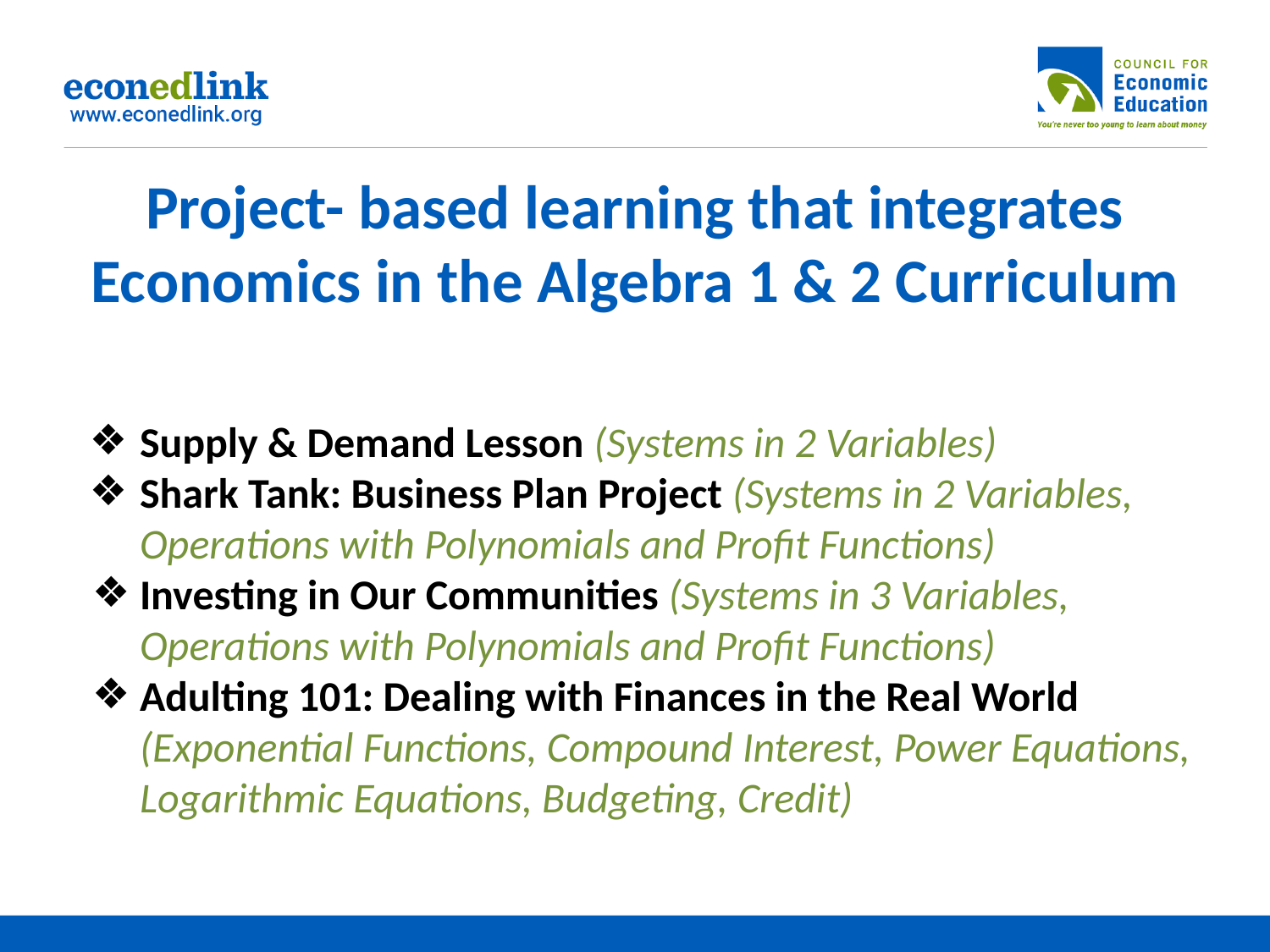

# Project- based learning that integrates Economics in the Algebra 1 & 2 Curriculum

Supply & Demand Lesson (Systems in 2 Variables)
Shark Tank: Business Plan Project (Systems in 2 Variables, Operations with Polynomials and Profit Functions)
Investing in Our Communities (Systems in 3 Variables, Operations with Polynomials and Profit Functions)
Adulting 101: Dealing with Finances in the Real World (Exponential Functions, Compound Interest, Power Equations, Logarithmic Equations, Budgeting, Credit)